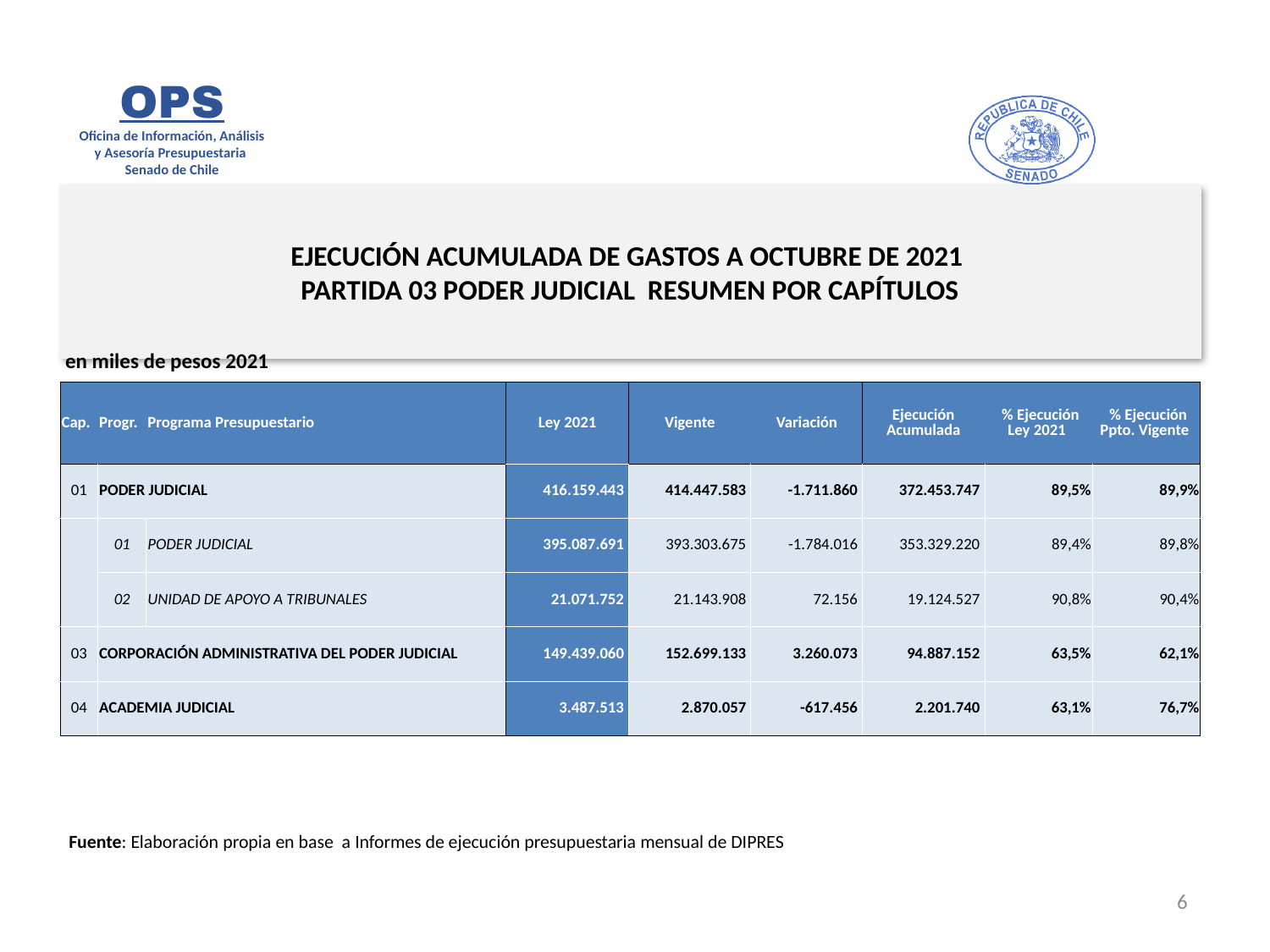

# EJECUCIÓN ACUMULADA DE GASTOS A OCTUBRE DE 2021 PARTIDA 03 PODER JUDICIAL  RESUMEN POR CAPÍTULOS
en miles de pesos 2021
| Cap. | Progr. | Programa Presupuestario | Ley 2021 | Vigente | Variación | Ejecución Acumulada | % Ejecución Ley 2021 | % Ejecución Ppto. Vigente |
| --- | --- | --- | --- | --- | --- | --- | --- | --- |
| 01 | PODER JUDICIAL |  | 416.159.443 | 414.447.583 | -1.711.860 | 372.453.747 | 89,5% | 89,9% |
|  | 01 | PODER JUDICIAL | 395.087.691 | 393.303.675 | -1.784.016 | 353.329.220 | 89,4% | 89,8% |
|  | 02 | UNIDAD DE APOYO A TRIBUNALES | 21.071.752 | 21.143.908 | 72.156 | 19.124.527 | 90,8% | 90,4% |
| 03 | CORPORACIÓN ADMINISTRATIVA DEL PODER JUDICIAL |  | 149.439.060 | 152.699.133 | 3.260.073 | 94.887.152 | 63,5% | 62,1% |
| 04 | ACADEMIA JUDICIAL |  | 3.487.513 | 2.870.057 | -617.456 | 2.201.740 | 63,1% | 76,7% |
Fuente: Elaboración propia en base  a Informes de ejecución presupuestaria mensual de DIPRES
6